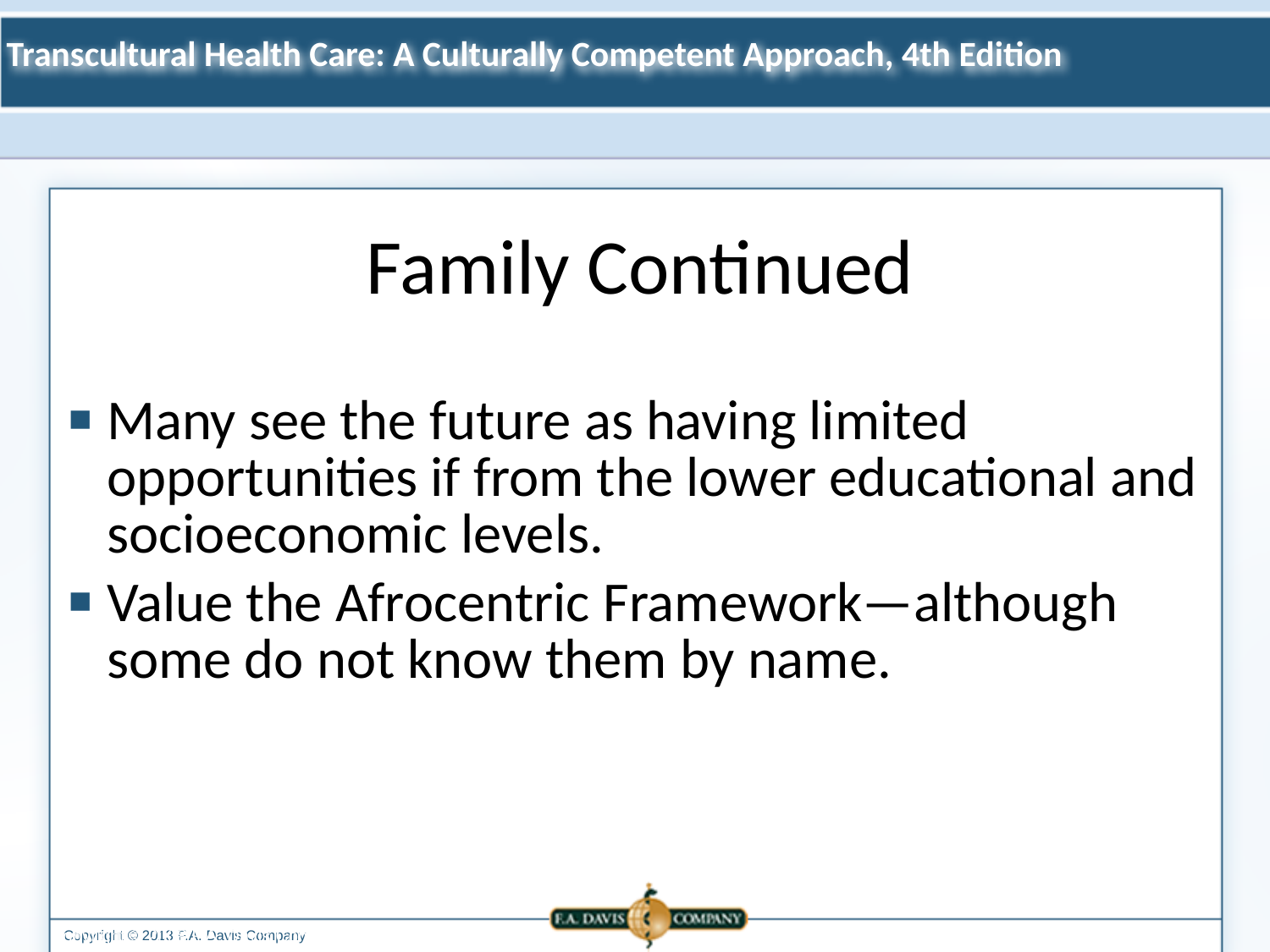

Family Continued
Many see the future as having limited opportunities if from the lower educational and socioeconomic levels.
Value the Afrocentric Framework—although some do not know them by name.